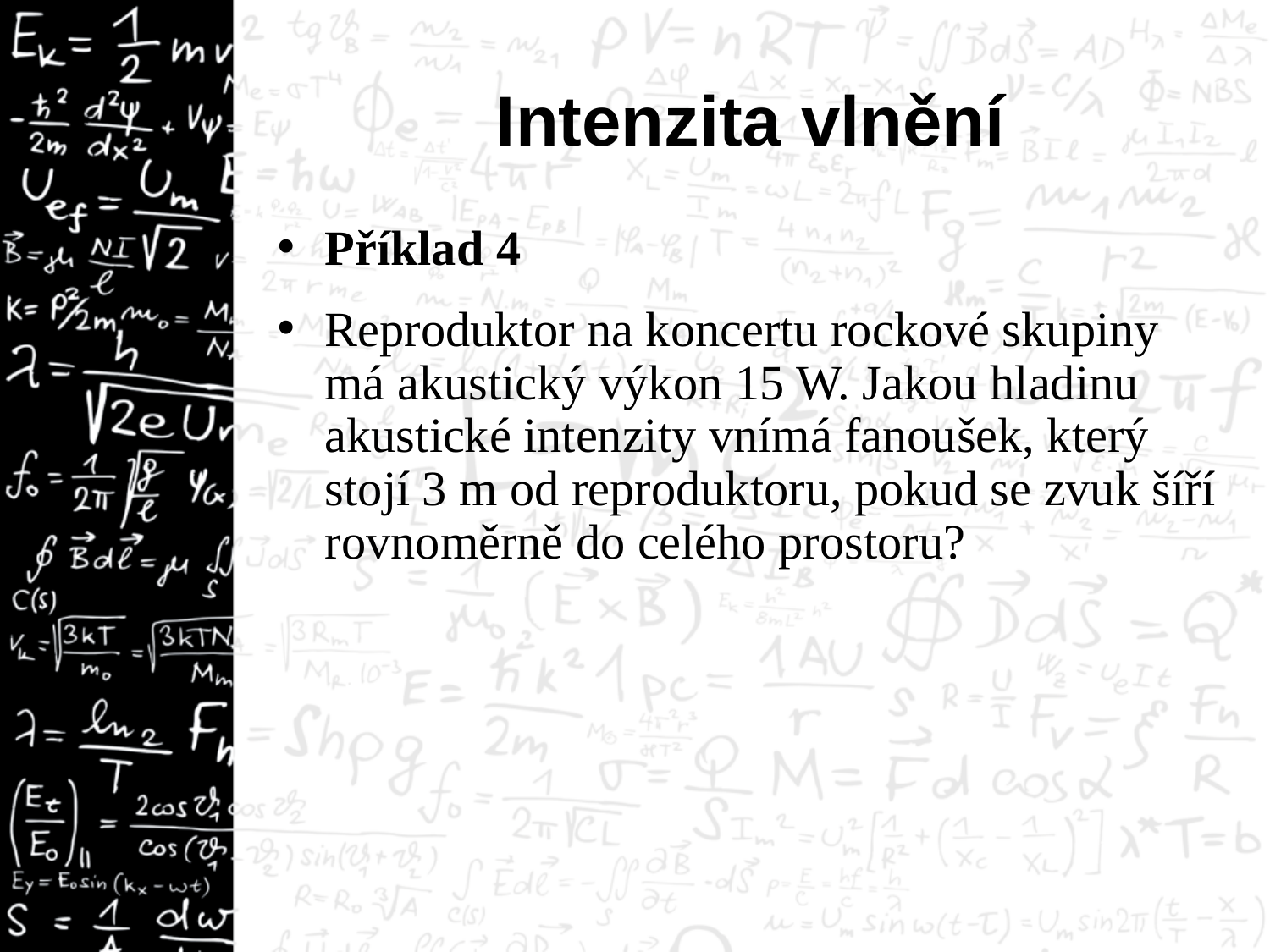

# Intenzita vlnění
Příklad 4

Reproduktor na koncertu rockové skupiny má akustický výkon 15 W. Jakou hladinu akustické intenzity vnímá fanoušek, který stojí 3 m od reproduktoru, pokud se zvuk šíří rovnoměrně do celého prostoru?